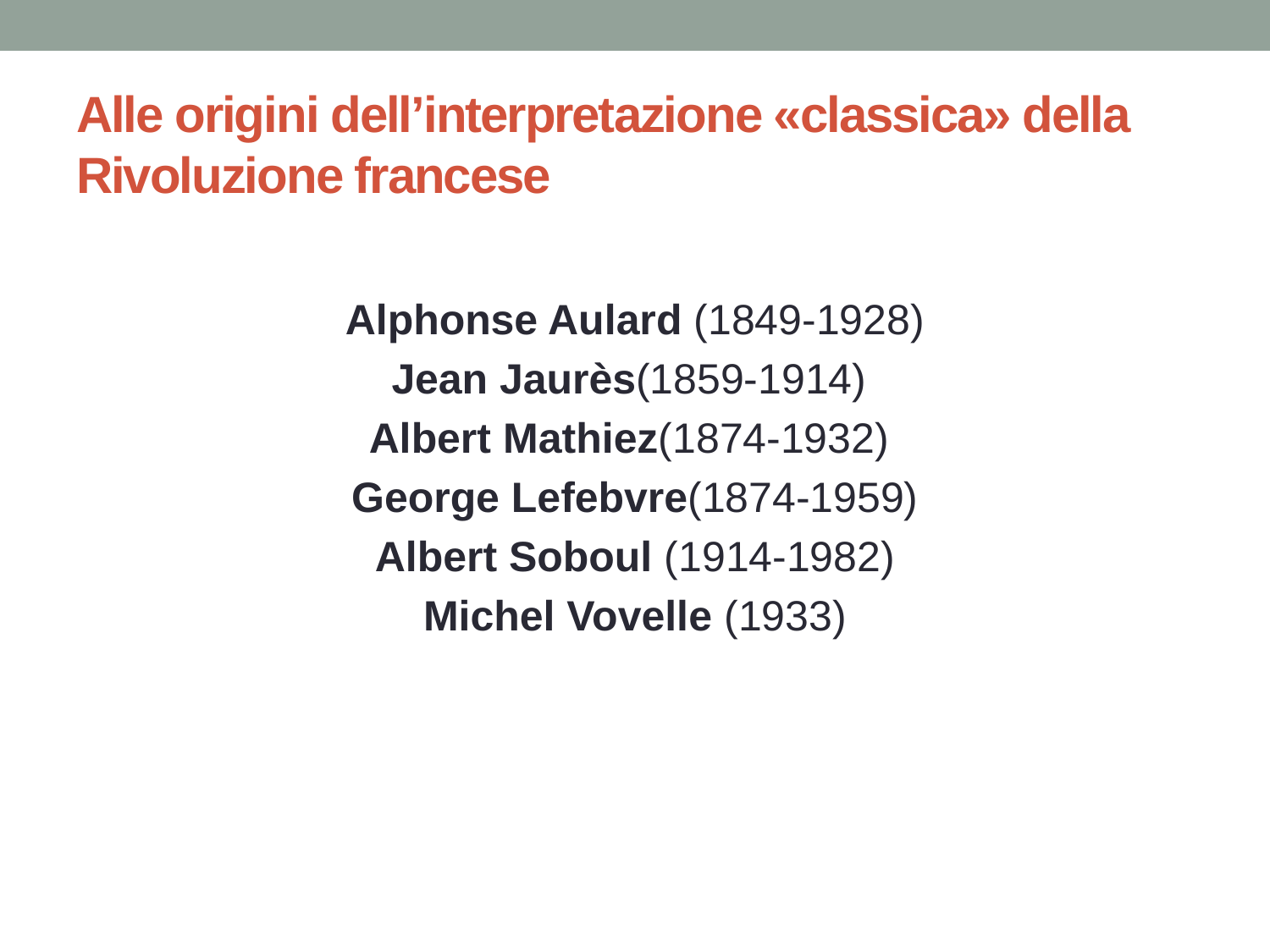

# Alle origini dell’interpretazione «classica» della Rivoluzione francese
Alphonse Aulard (1849-1928)
Jean Jaurès(1859-1914)
Albert Mathiez(1874-1932)
George Lefebvre(1874-1959)
Albert Soboul (1914-1982)
Michel Vovelle (1933)